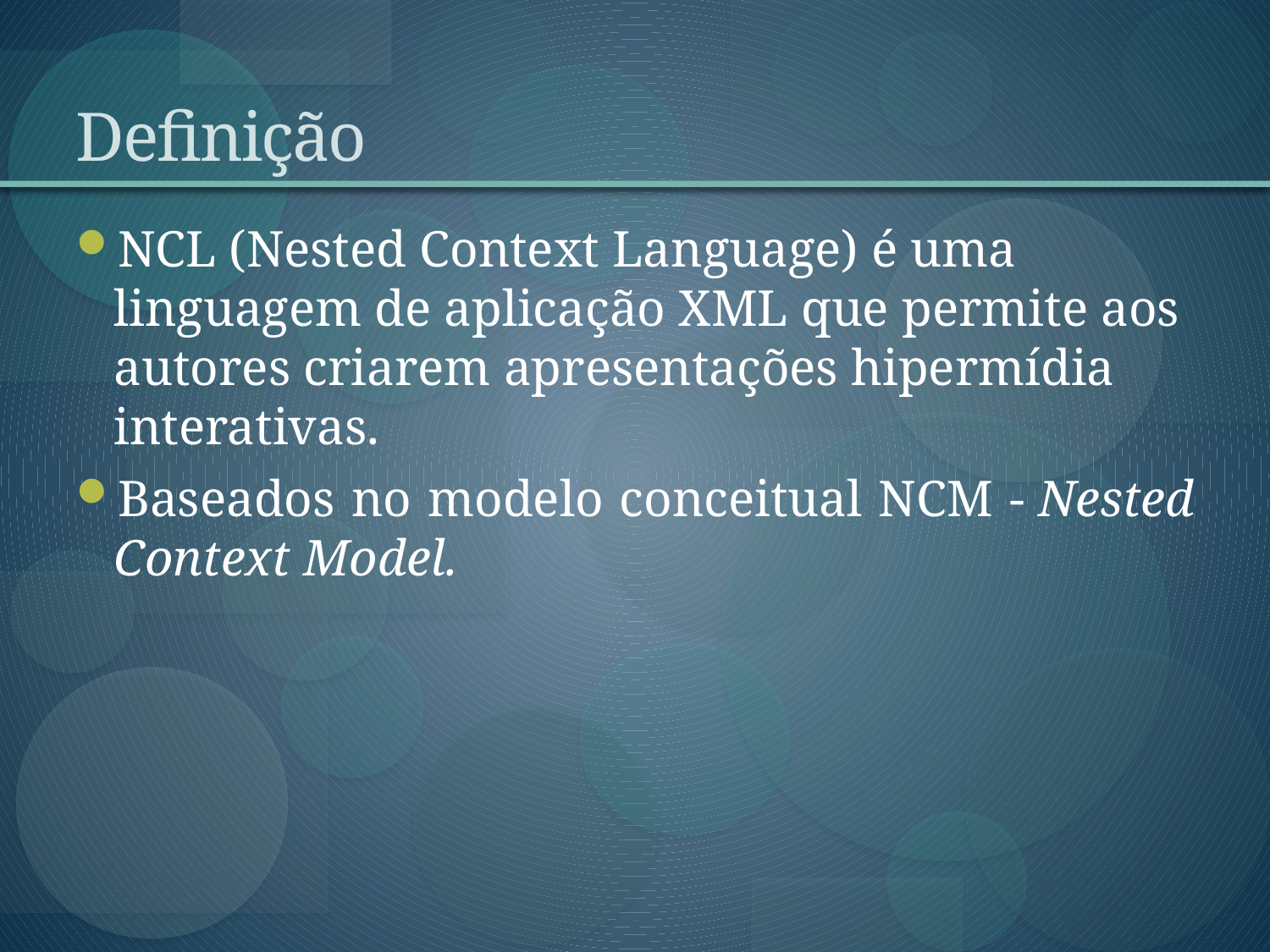

# Definição
NCL (Nested Context Language) é uma linguagem de aplicação XML que permite aos autores criarem apresentações hipermídia interativas.
Baseados no modelo conceitual NCM - Nested Context Model.